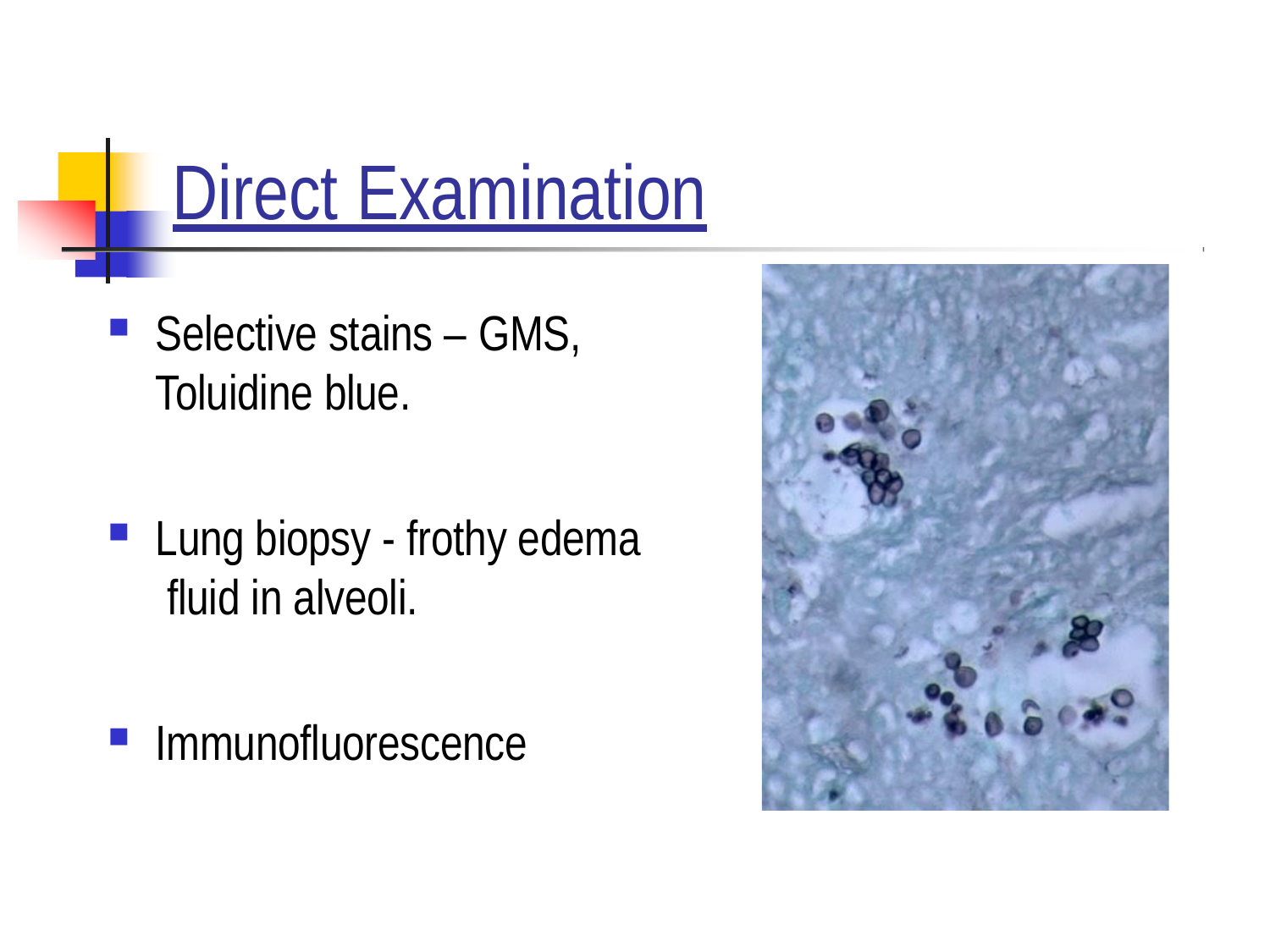

# Direct Examination

Selective stains – GMS,
Toluidine blue.

Lung biopsy - frothy edema  fluid in alveoli.

Immunofluorescence